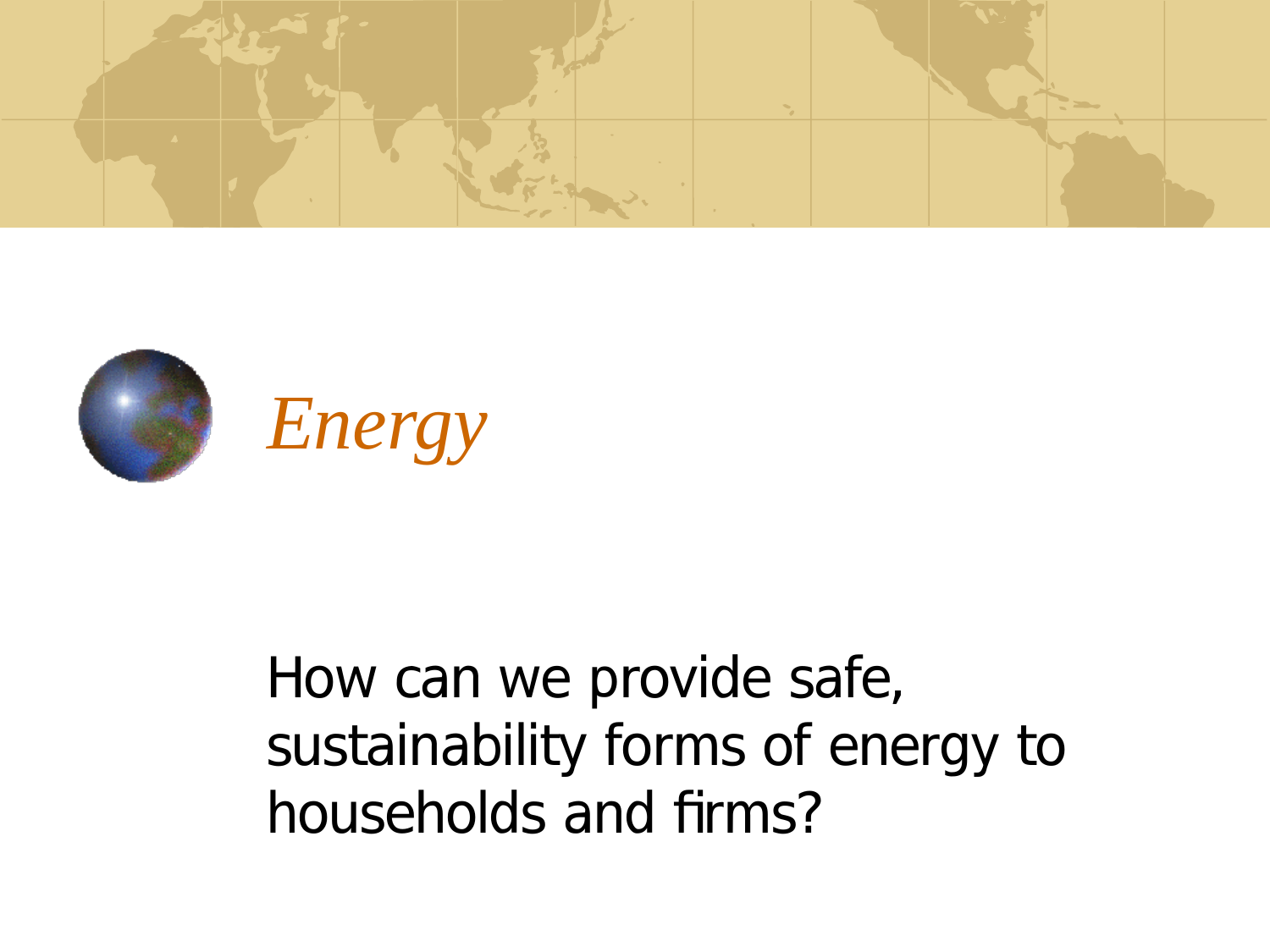

# Energy
How can we provide safe, sustainability forms of energy to households and firms?